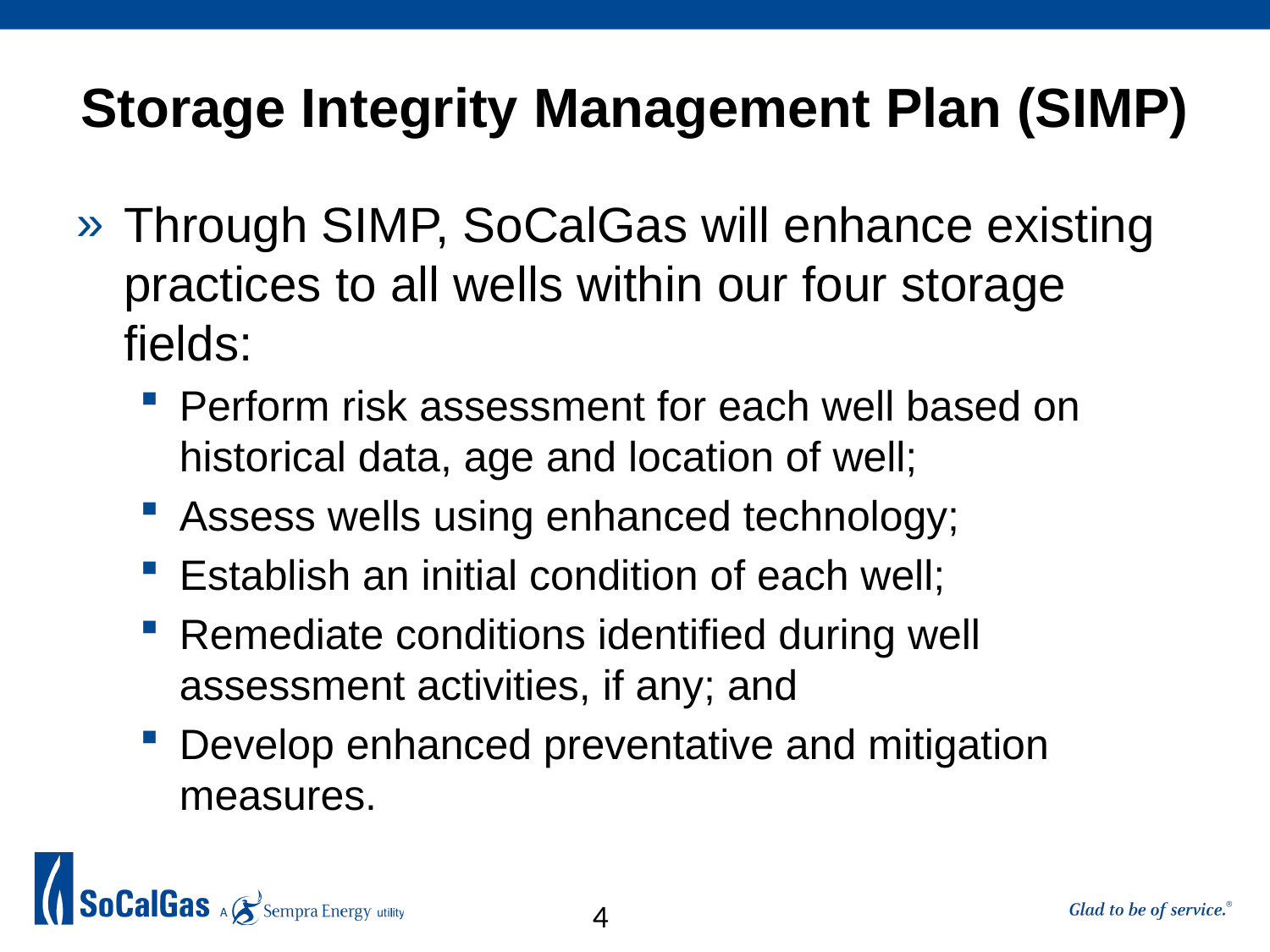

# Storage Integrity Management Plan (SIMP)
Through SIMP, SoCalGas will enhance existing practices to all wells within our four storage fields:
Perform risk assessment for each well based on historical data, age and location of well;
Assess wells using enhanced technology;
Establish an initial condition of each well;
Remediate conditions identified during well assessment activities, if any; and
Develop enhanced preventative and mitigation measures.